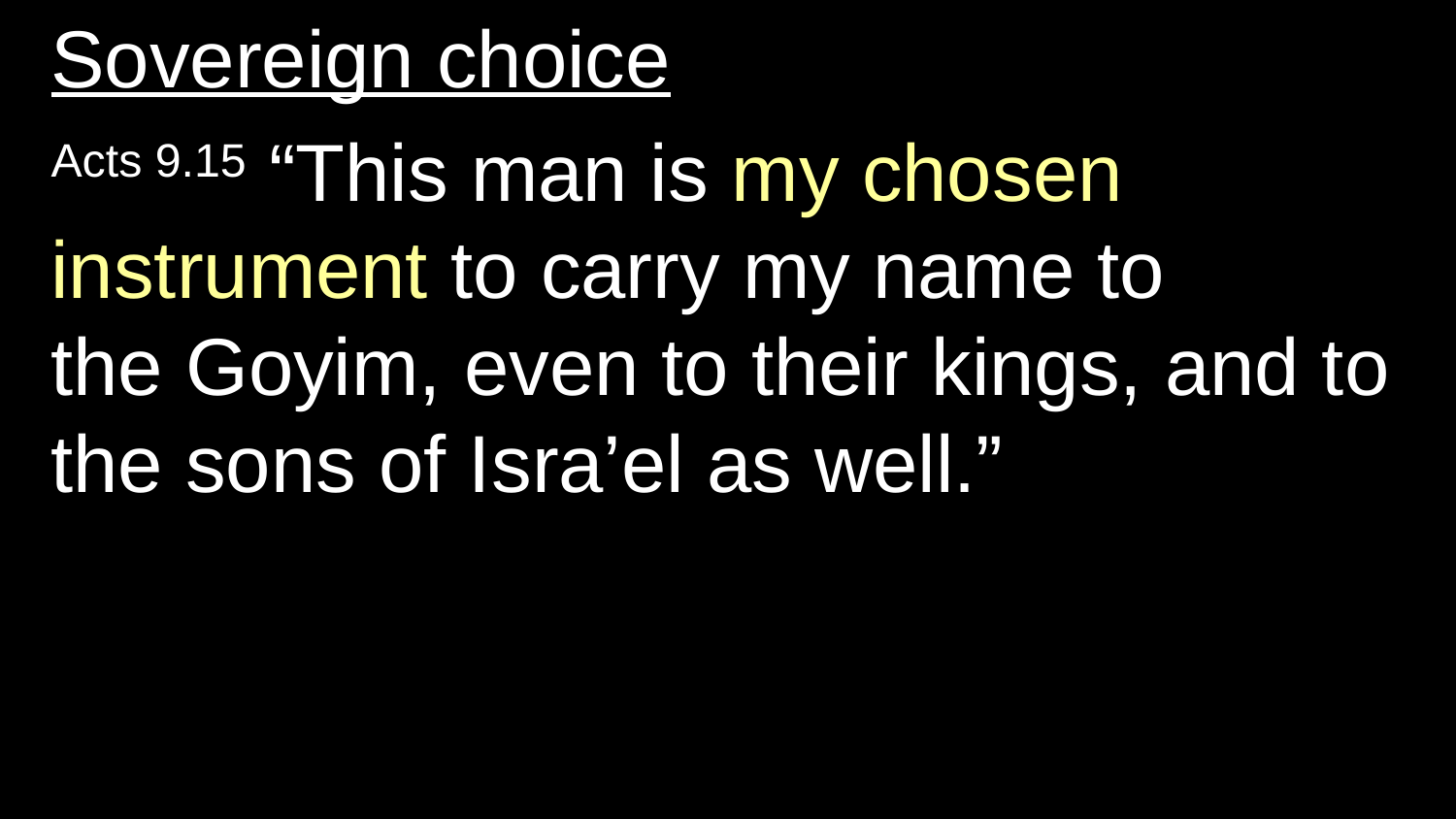

Sovereign choice
Acts 9.15 “This man is my chosen instrument to carry my name to the Goyim, even to their kings, and to the sons of Isra’el as well.”